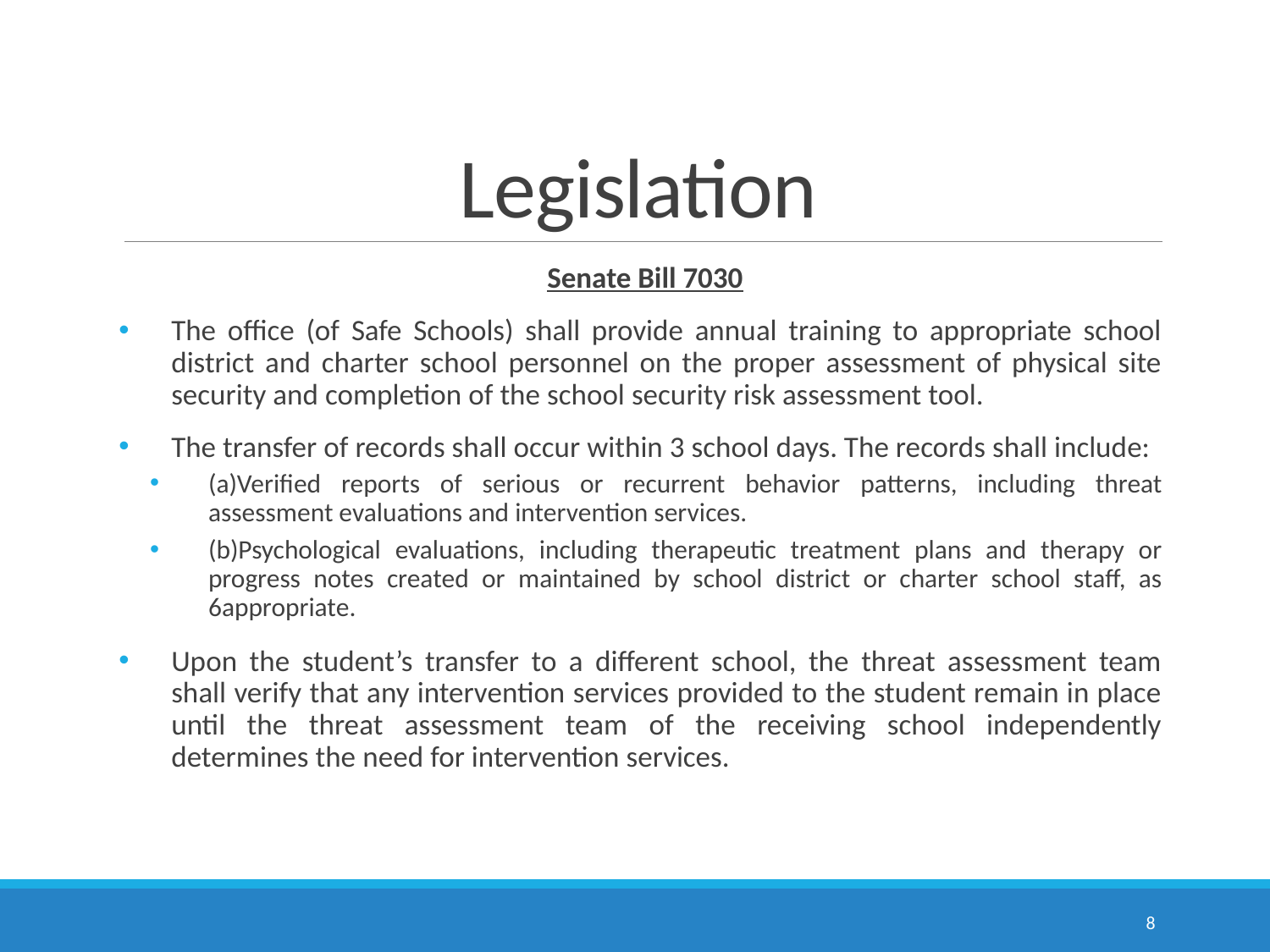

# Legislation
Senate Bill 7030
The office (of Safe Schools) shall provide annual training to appropriate school district and charter school personnel on the proper assessment of physical site security and completion of the school security risk assessment tool.
The transfer of records shall occur within 3 school days. The records shall include:
(a)Verified reports of serious or recurrent behavior patterns, including threat assessment evaluations and intervention services.
(b)Psychological evaluations, including therapeutic treatment plans and therapy or progress notes created or maintained by school district or charter school staff, as 6appropriate.
Upon the student’s transfer to a different school, the threat assessment team shall verify that any intervention services provided to the student remain in place until the threat assessment team of the receiving school independently determines the need for intervention services.
8